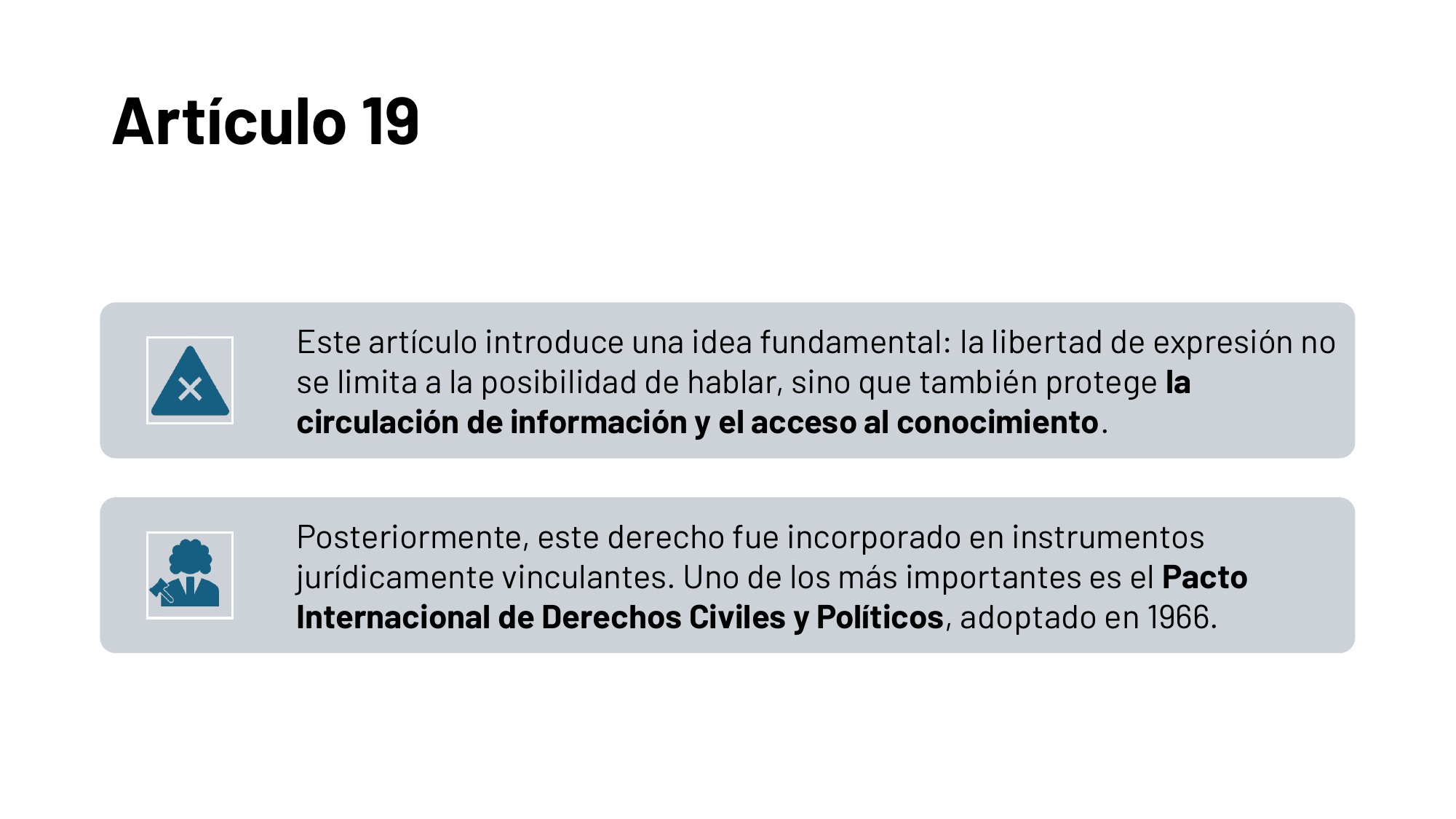

# Artículo 19
Este artículo introduce una idea fundamental: la libertad de expresión no se limita a la posibilidad de hablar, sino que también protege la circulación de información y el acceso al conocimiento.
Posteriormente, este derecho fue incorporado en instrumentos jurídicamente vinculantes. Uno de los más importantes es el Pacto Internacional de Derechos Civiles y Políticos, adoptado en 1966.